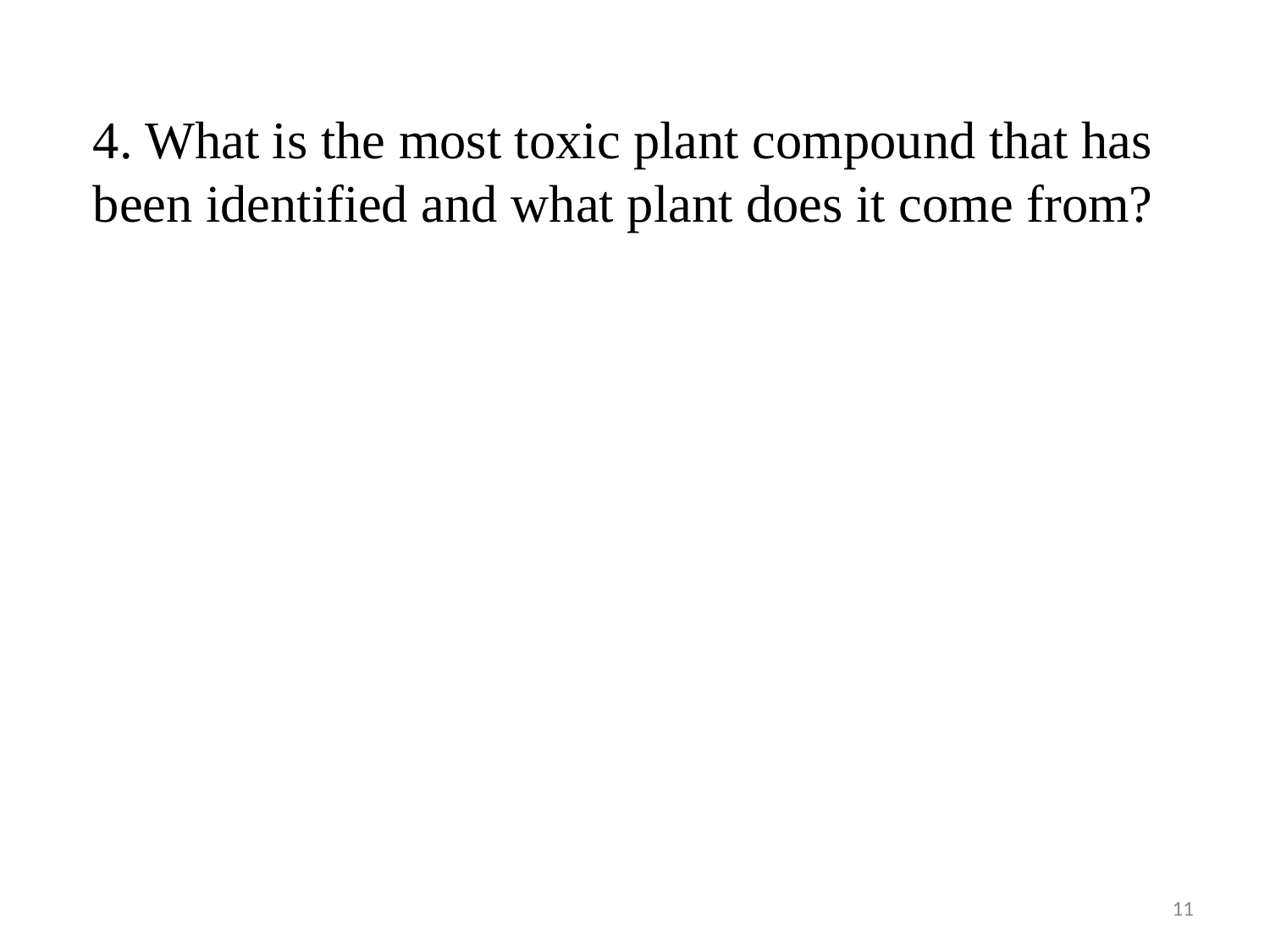

4. What is the most toxic plant compound that has been identified and what plant does it come from?

11